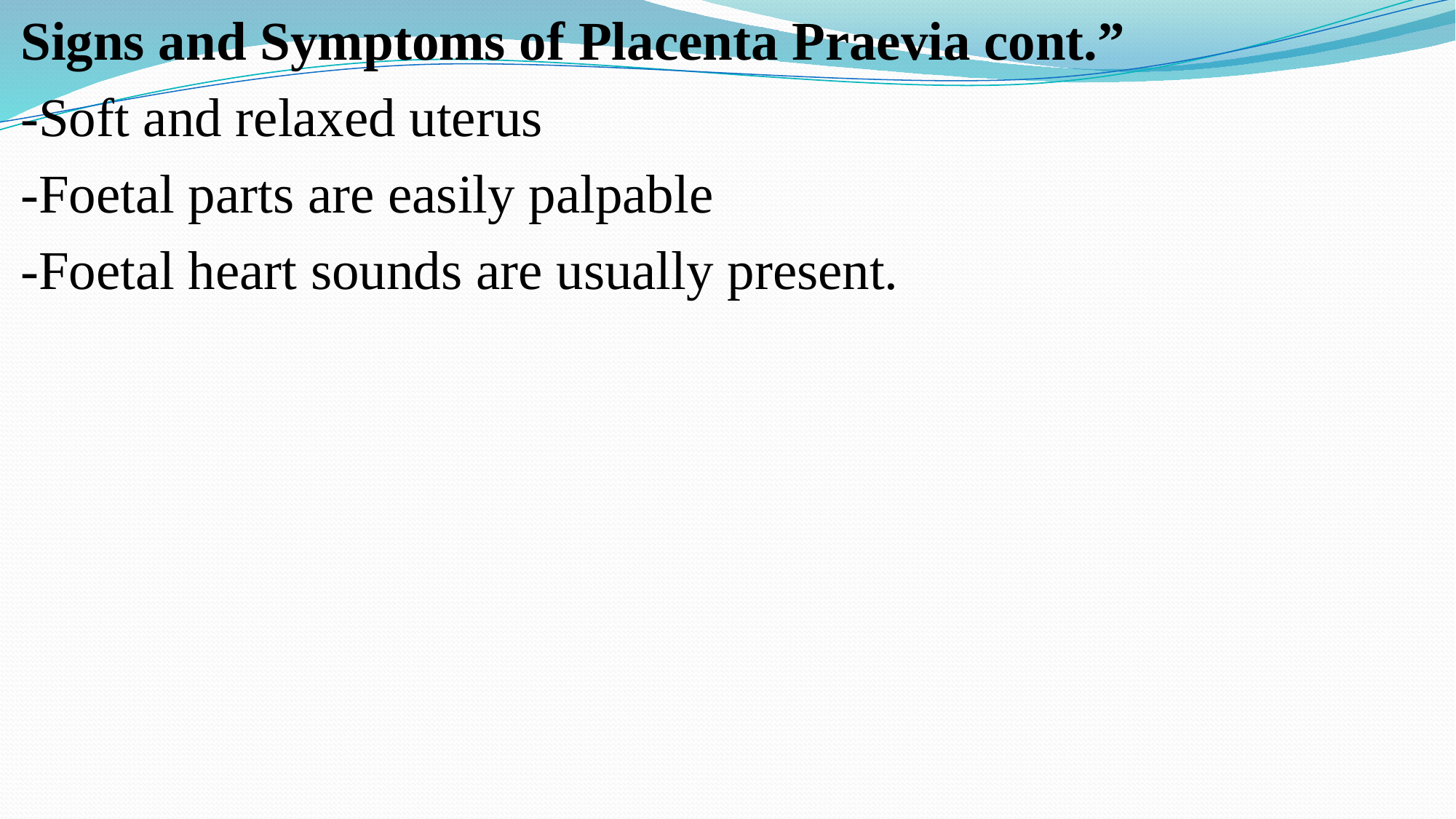

Signs and Symptoms of Placenta Praevia cont.”
-Soft and relaxed uterus
-Foetal parts are easily palpable
-Foetal heart sounds are usually present.